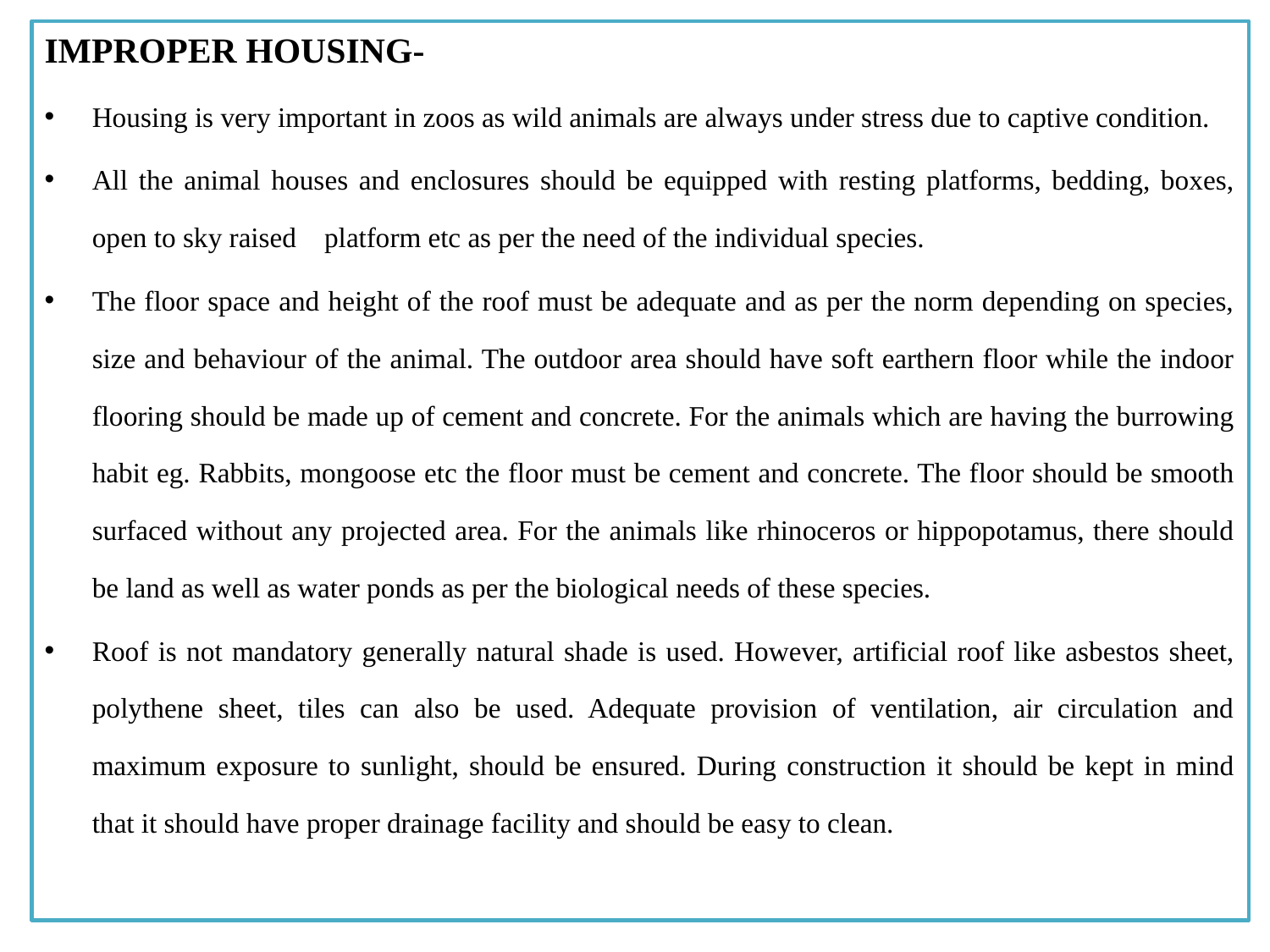

IMPROPER HOUSING-
Housing is very important in zoos as wild animals are always under stress due to captive condition.
All the animal houses and enclosures should be equipped with resting platforms, bedding, boxes, open to sky raised    platform etc as per the need of the individual species.
The floor space and height of the roof must be adequate and as per the norm depending on species, size and behaviour of the animal. The outdoor area should have soft earthern floor while the indoor flooring should be made up of cement and concrete. For the animals which are having the burrowing habit eg. Rabbits, mongoose etc the floor must be cement and concrete. The floor should be smooth surfaced without any projected area. For the animals like rhinoceros or hippopotamus, there should be land as well as water ponds as per the biological needs of these species.
Roof is not mandatory generally natural shade is used. However, artificial roof like asbestos sheet, polythene sheet, tiles can also be used. Adequate provision of ventilation, air circulation and maximum exposure to sunlight, should be ensured. During construction it should be kept in mind that it should have proper drainage facility and should be easy to clean.